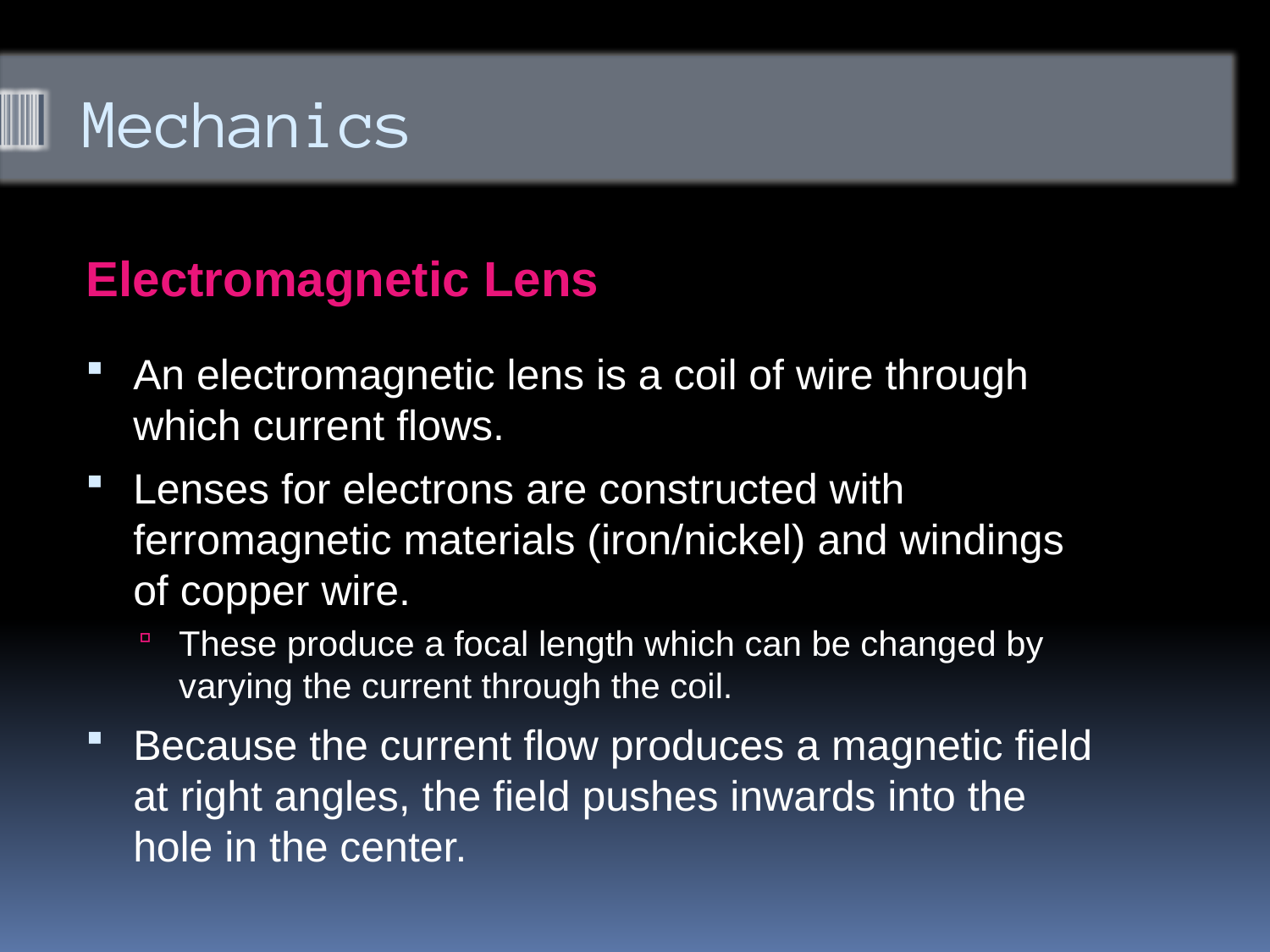

# Mechanics
Electromagnetic Lens
An electromagnetic lens is a coil of wire through which current flows.
Lenses for electrons are constructed with ferromagnetic materials (iron/nickel) and windings of copper wire.
These produce a focal length which can be changed by varying the current through the coil.
Because the current flow produces a magnetic field at right angles, the field pushes inwards into the hole in the center.